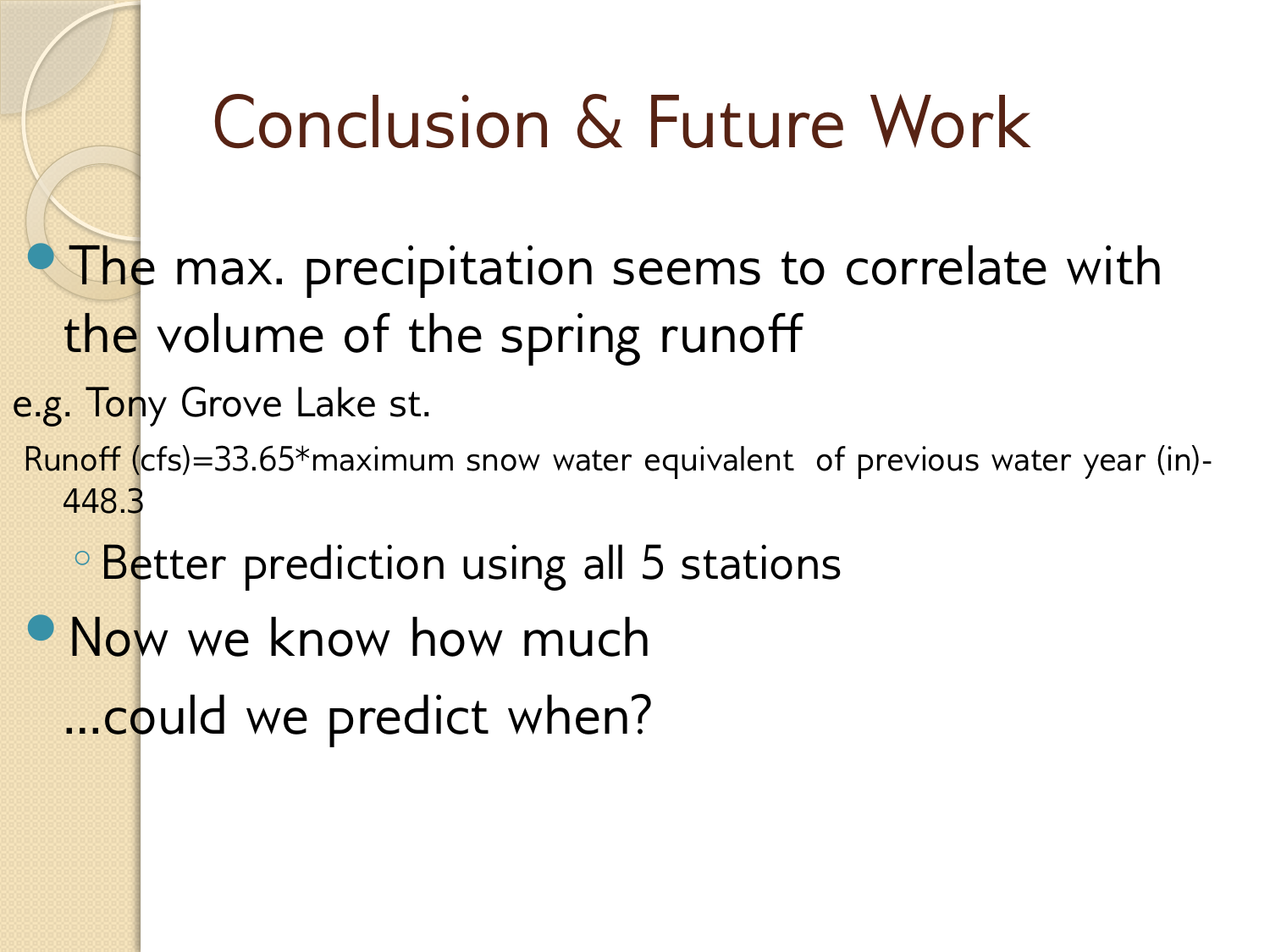

# Conclusion & Future Work
The max. precipitation seems to correlate with the volume of the spring runoff
e.g. Tony Grove Lake st.
Runoff (cfs)=33.65*maximum snow water equivalent  of previous water year (in)-448.3
Better prediction using all 5 stations
Now we know how much
	…could we predict when?